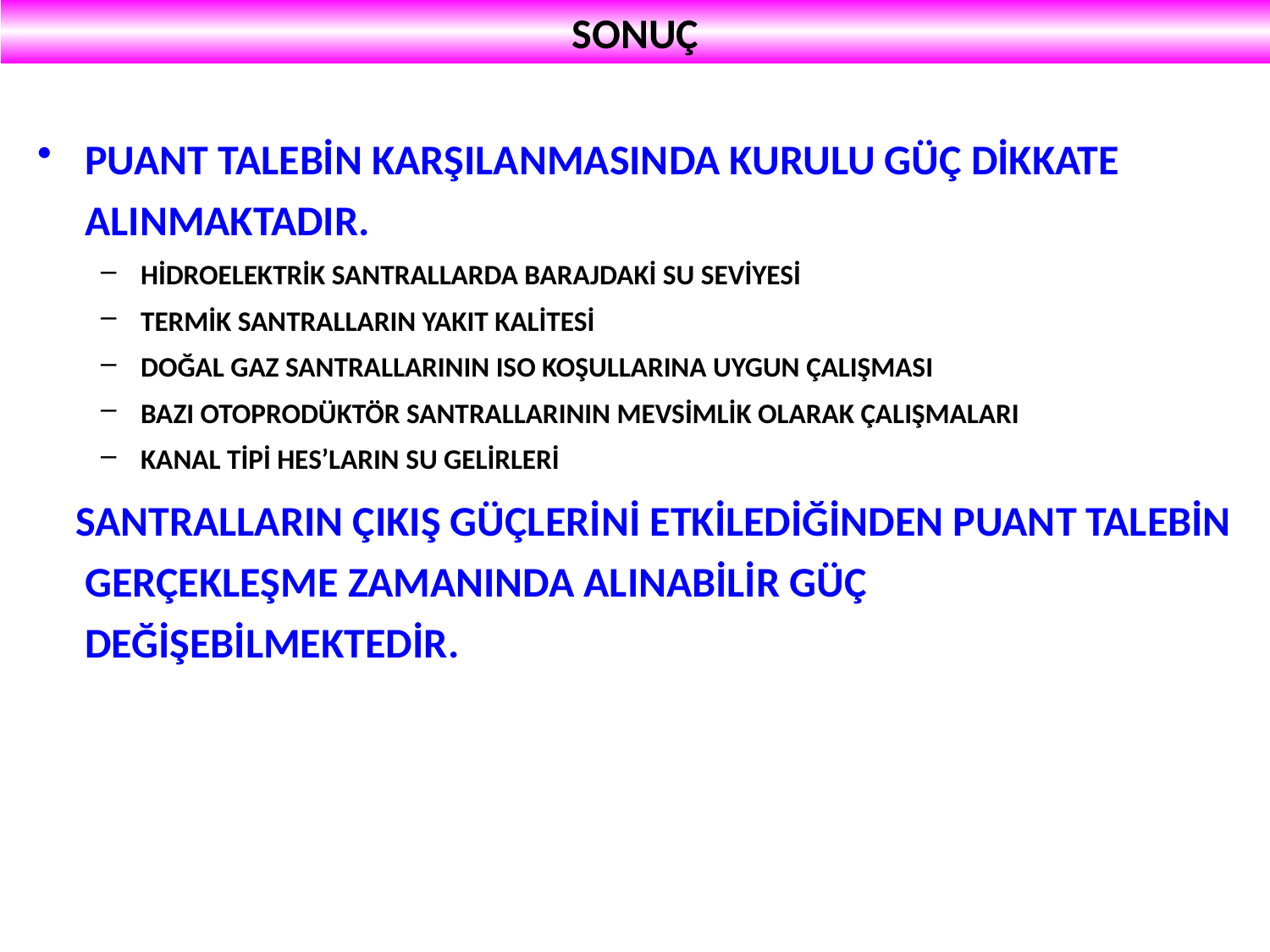

SONUÇ
PUANT TALEBİN KARŞILANMASINDA KURULU GÜÇ DİKKATE ALINMAKTADIR.
HİDROELEKTRİK SANTRALLARDA BARAJDAKİ SU SEVİYESİ
TERMİK SANTRALLARIN YAKIT KALİTESİ
DOĞAL GAZ SANTRALLARININ ISO KOŞULLARINA UYGUN ÇALIŞMASI
BAZI OTOPRODÜKTÖR SANTRALLARININ MEVSİMLİK OLARAK ÇALIŞMALARI
KANAL TİPİ HES’LARIN SU GELİRLERİ
    SANTRALLARIN ÇIKIŞ GÜÇLERİNİ ETKİLEDİĞİNDEN PUANT TALEBİN GERÇEKLEŞME ZAMANINDA ALINABİLİR GÜÇ DEĞİŞEBİLMEKTEDİR.